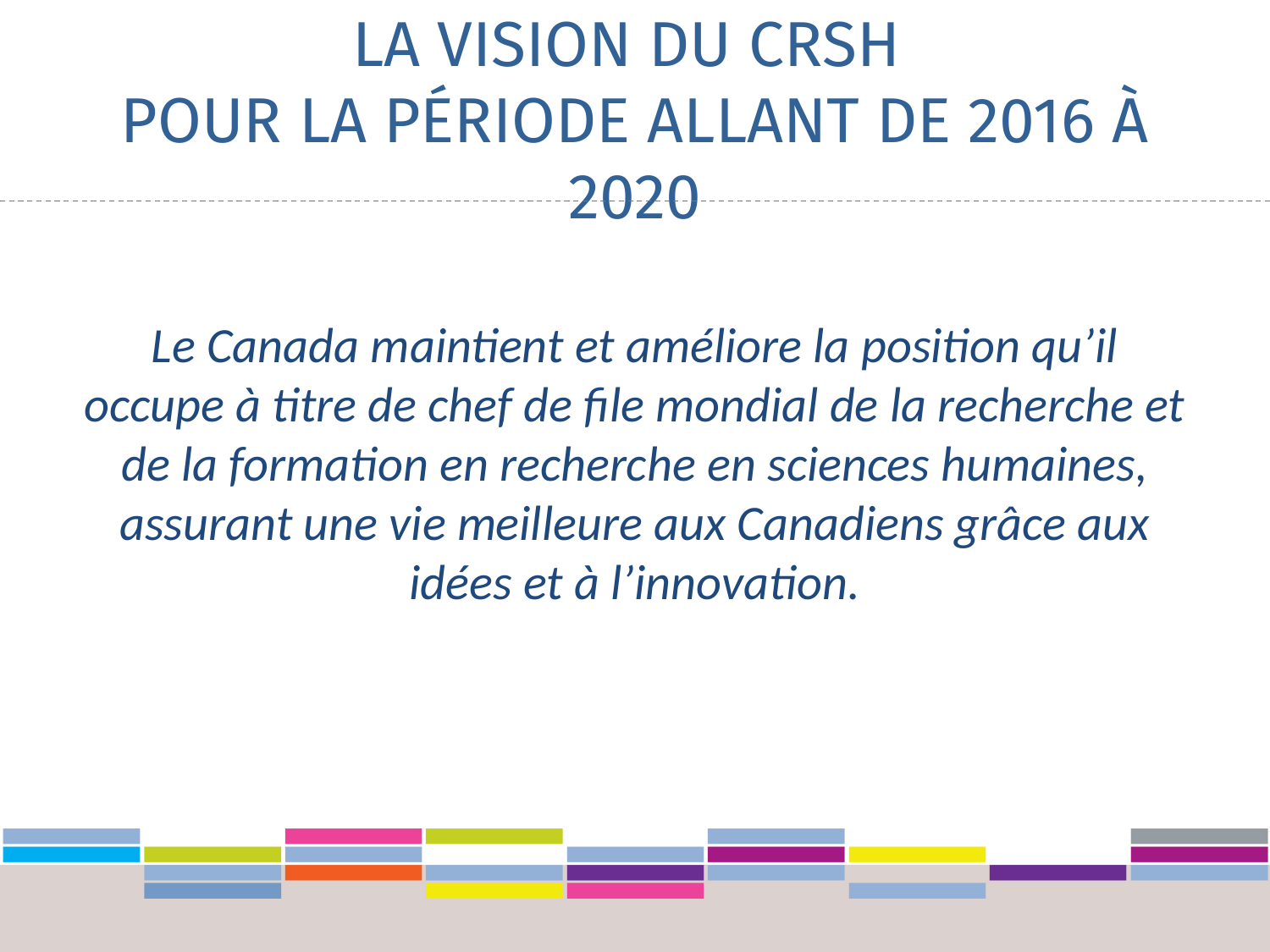

# La vision du CRSH pour la période allant de 2016 à 2020
Le Canada maintient et améliore la position qu’il occupe à titre de chef de file mondial de la recherche et de la formation en recherche en sciences humaines, assurant une vie meilleure aux Canadiens grâce aux idées et à l’innovation.